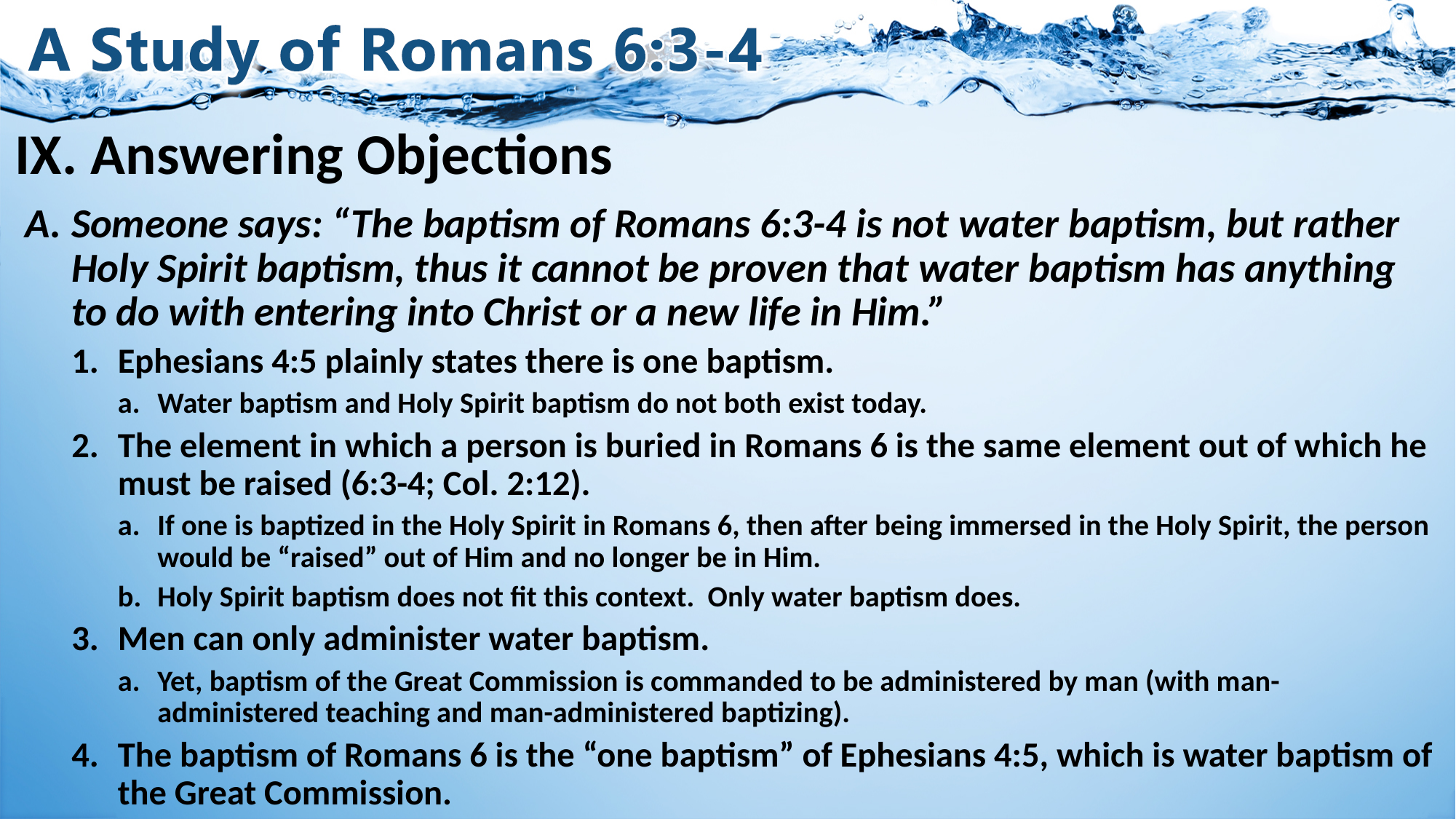

# IX. Answering Objections
Someone says: “The baptism of Romans 6:3-4 is not water baptism, but rather Holy Spirit baptism, thus it cannot be proven that water baptism has anything to do with entering into Christ or a new life in Him.”
Ephesians 4:5 plainly states there is one baptism.
Water baptism and Holy Spirit baptism do not both exist today.
The element in which a person is buried in Romans 6 is the same element out of which he must be raised (6:3-4; Col. 2:12).
If one is baptized in the Holy Spirit in Romans 6, then after being immersed in the Holy Spirit, the person would be “raised” out of Him and no longer be in Him.
Holy Spirit baptism does not fit this context.  Only water baptism does.
Men can only administer water baptism.
Yet, baptism of the Great Commission is commanded to be administered by man (with man-administered teaching and man-administered baptizing).
The baptism of Romans 6 is the “one baptism” of Ephesians 4:5, which is water baptism of the Great Commission.